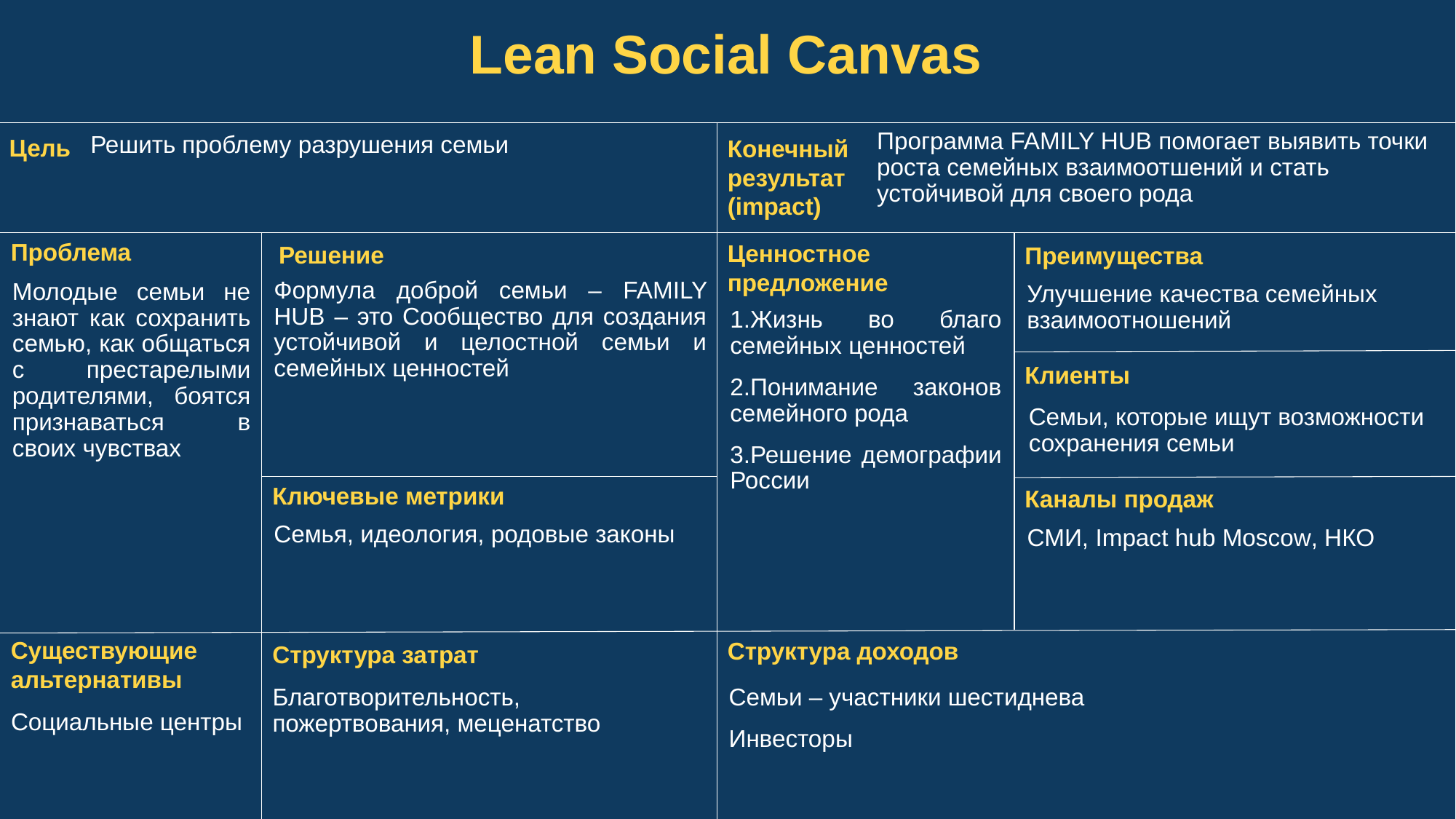

Программа FAMILY HUB помогает выявить точки роста семейных взаимоотшений и стать устойчивой для своего рода
Решить проблему разрушения семьи
Формула доброй семьи – FAMILY HUB – это Сообщество для создания устойчивой и целостной семьи и семейных ценностей
Молодые семьи не знают как сохранить семью, как общаться с престарелыми родителями, боятся признаваться в своих чувствах
Улучшение качества семейных взаимоотношений
1.Жизнь во благо семейных ценностей
2.Понимание законов семейного рода
3.Решение демографии России
Семьи, которые ищут возможности сохранения семьи
Семья, идеология, родовые законы
СМИ, Impact hub Moscow, НКО
Благотворительность, пожертвования, меценатство
Семьи – участники шестиднева
Инвесторы
Социальные центры